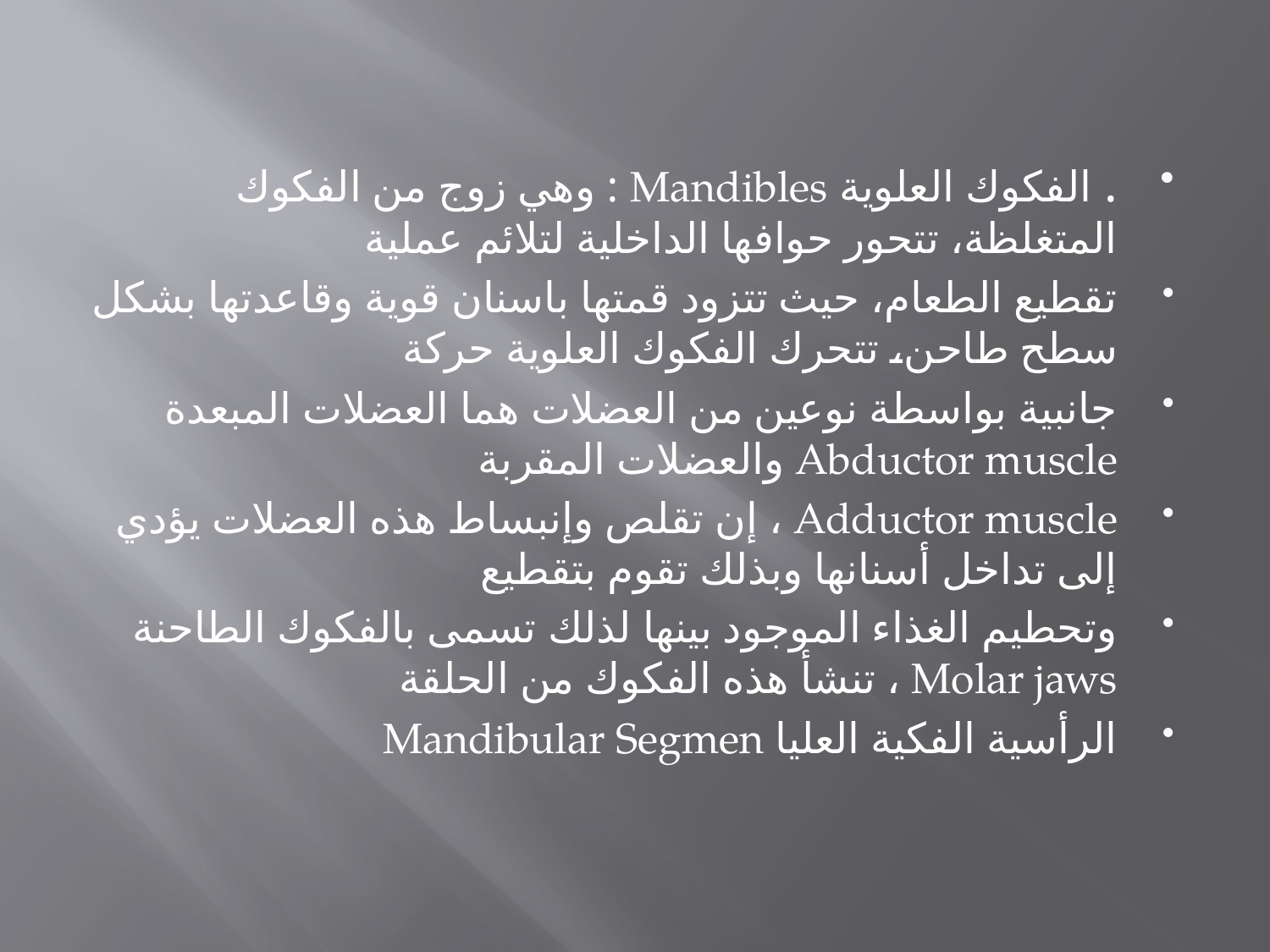

#
. الفكوك العلوية Mandibles : وهي زوج من الفكوك المتغلظة، تتحور حوافها الداخلية لتلائم عملية
تقطيع الطعام، حيث تتزود قمتها باسنان قوية وقاعدتها بشكل سطح طاحن، تتحرك الفكوك العلوية حركة
جانبية بواسطة نوعين من العضلات هما العضلات المبعدة Abductor muscle والعضلات المقربة
Adductor muscle ، إن تقلص وإنبساط هذه العضلات يؤدي إلى تداخل أسنانها وبذلك تقوم بتقطيع
وتحطيم الغذاء الموجود بينها لذلك تسمى بالفكوك الطاحنة Molar jaws ، تنشأ هذه الفكوك من الحلقة
الرأسية الفكية العليا Mandibular Segmen